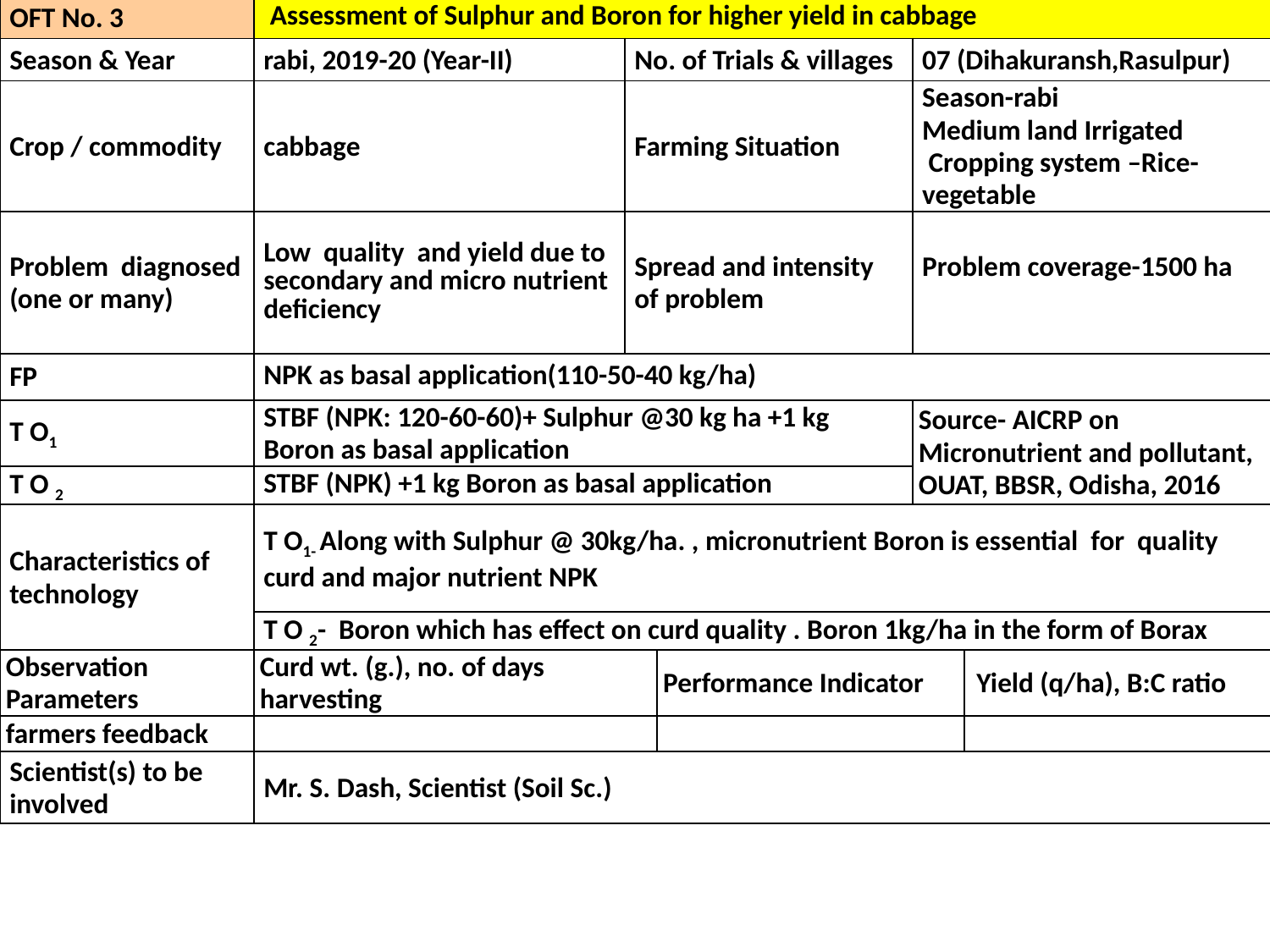

| OFT No. 3 | Assessment of Sulphur and Boron for higher yield in cabbage |  |  |  |  |
| --- | --- | --- | --- | --- | --- |
| Season & Year | rabi, 2019-20 (Year-II) | No. of Trials & villages |  | 07 (Dihakuransh,Rasulpur) |  |
| Crop / commodity | cabbage | Farming Situation |  | Season-rabi Medium land Irrigated Cropping system –Rice-vegetable |  |
| Problem diagnosed (one or many) | Low quality and yield due to secondary and micro nutrient deficiency | Spread and intensity of problem |  | Problem coverage-1500 ha |  |
| FP | NPK as basal application(110-50-40 kg/ha) |  |  |  |  |
| T O1 | STBF (NPK: 120-60-60)+ Sulphur @30 kg ha +1 kg Boron as basal application |  |  | Source- AICRP on Micronutrient and pollutant, OUAT, BBSR, Odisha, 2016 |  |
| T O 2 | STBF (NPK) +1 kg Boron as basal application |  |  |  |  |
| Characteristics of technology | T O1- Along with Sulphur @ 30kg/ha. , micronutrient Boron is essential for quality curd and major nutrient NPK |  |  |  |  |
|  | T O 2- Boron which has effect on curd quality . Boron 1kg/ha in the form of Borax |  |  |  |  |
| Observation Parameters | Curd wt. (g.), no. of days harvesting |  | Performance Indicator |  | Yield (q/ha), B:C ratio |
| farmers feedback |  |  |  |  |  |
| Scientist(s) to be involved | Mr. S. Dash, Scientist (Soil Sc.) |  |  |  |  |